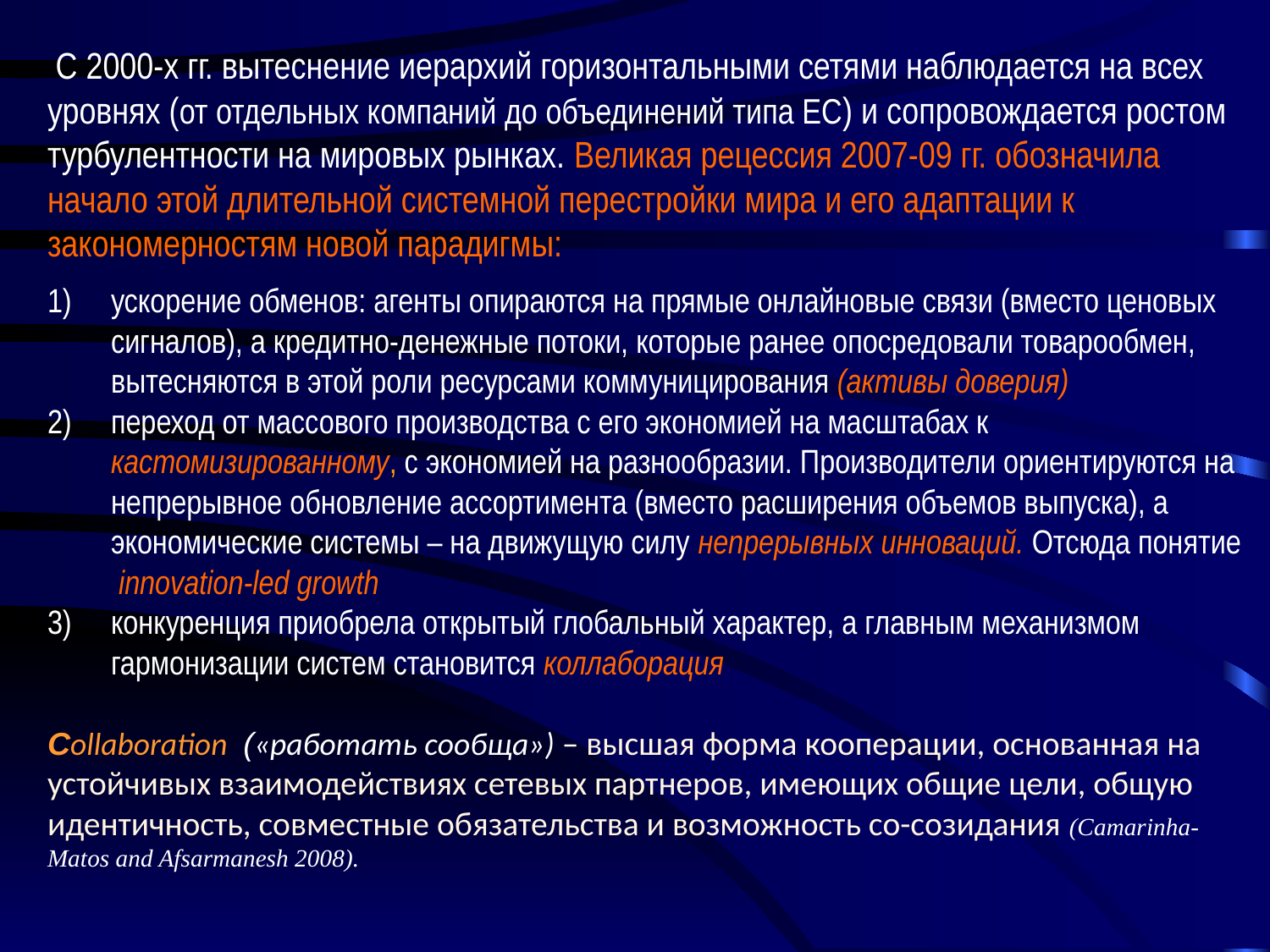

С 2000-х гг. вытеснение иерархий горизонтальными сетями наблюдается на всех уровнях (от отдельных компаний до объединений типа ЕС) и сопровождается ростом турбулентности на мировых рынках. Великая рецессия 2007-09 гг. обозначила начало этой длительной системной перестройки мира и его адаптации к закономерностям новой парадигмы:
ускорение обменов: агенты опираются на прямые онлайновые связи (вместо ценовых сигналов), а кредитно-денежные потоки, которые ранее опосредовали товарообмен, вытесняются в этой роли ресурсами коммуницирования (активы доверия)
переход от массового производства с его экономией на масштабах к кастомизированному, с экономией на разнообразии. Производители ориентируются на непрерывное обновление ассортимента (вместо расширения объемов выпуска), а экономические системы – на движущую силу непрерывных инноваций. Отсюда понятие  innovation-led growth
конкуренция приобрела открытый глобальный характер, а главным механизмом гармонизации систем становится коллаборация

Collaboration  («работать сообща») – высшая форма кооперации, основанная на устойчивых взаимодействиях сетевых партнеров, имеющих общие цели, общую идентичность, совместные обязательства и возможность со-созидания (Camarinha-Matos and Afsarmanesh 2008).